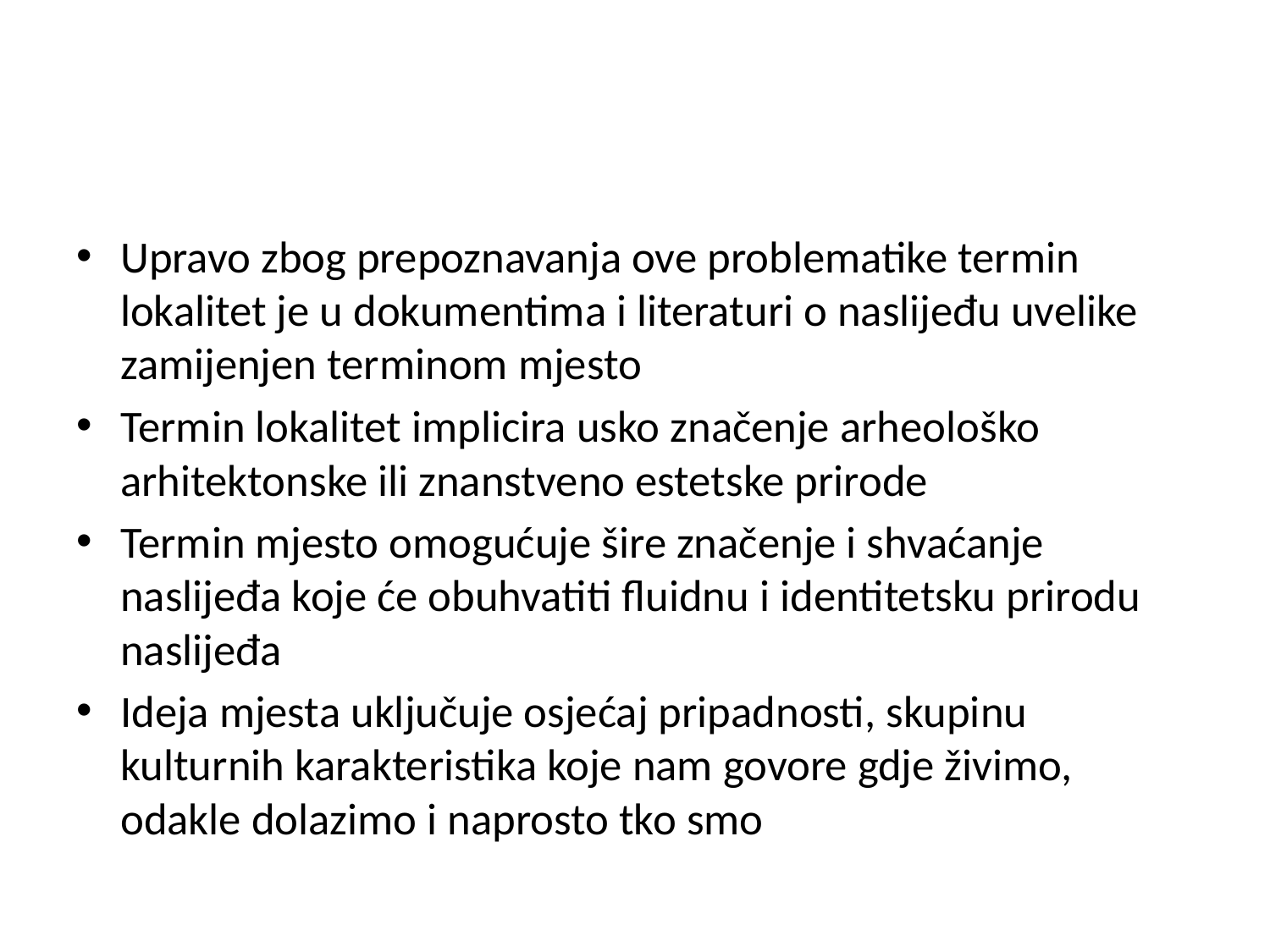

#
Upravo zbog prepoznavanja ove problematike termin lokalitet je u dokumentima i literaturi o naslijeđu uvelike zamijenjen terminom mjesto
Termin lokalitet implicira usko značenje arheološko arhitektonske ili znanstveno estetske prirode
Termin mjesto omogućuje šire značenje i shvaćanje naslijeđa koje će obuhvatiti fluidnu i identitetsku prirodu naslijeđa
Ideja mjesta uključuje osjećaj pripadnosti, skupinu kulturnih karakteristika koje nam govore gdje živimo, odakle dolazimo i naprosto tko smo